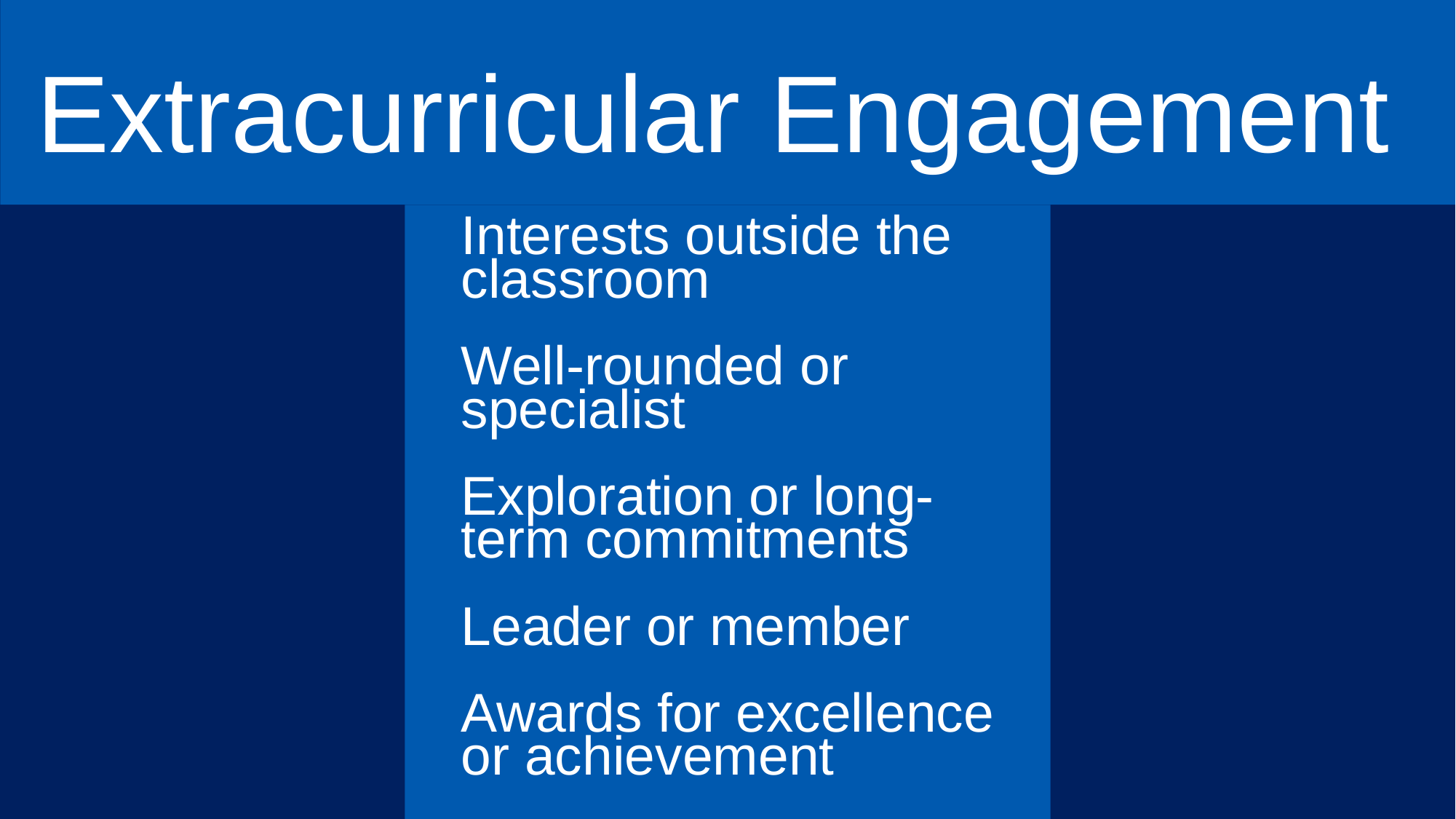

Extracurricular Engagement

Interests outside the classroom

Well-rounded or specialist

Exploration or long-term commitments

Leader or member

Awards for excellence or achievement